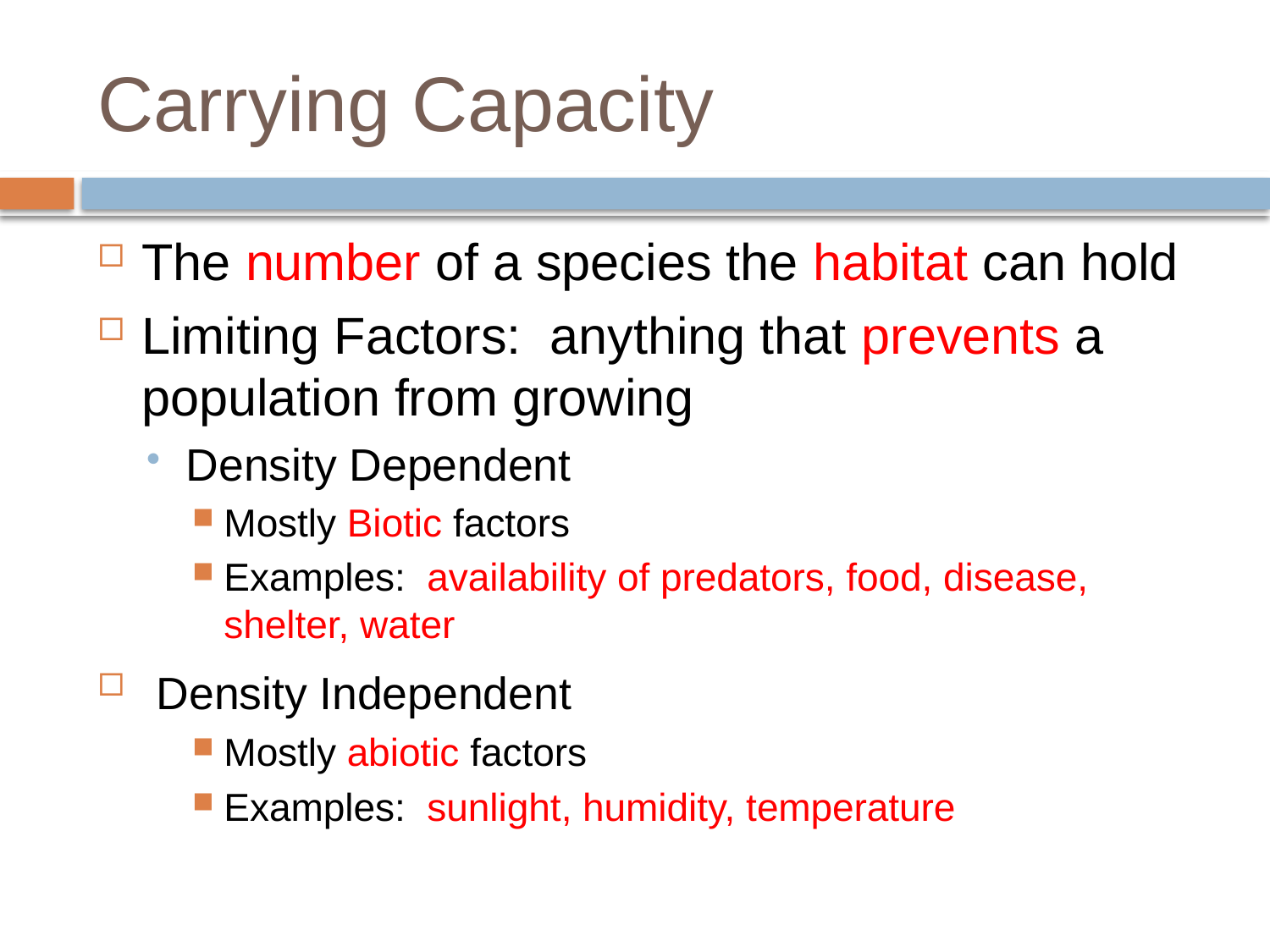

# Carrying Capacity
The number of a species the habitat can hold
Limiting Factors:  anything that prevents a population from growing
Density Dependent
Mostly Biotic factors
Examples:  availability of predators, food, disease, shelter, water
 Density Independent
Mostly abiotic factors
Examples:  sunlight, humidity, temperature